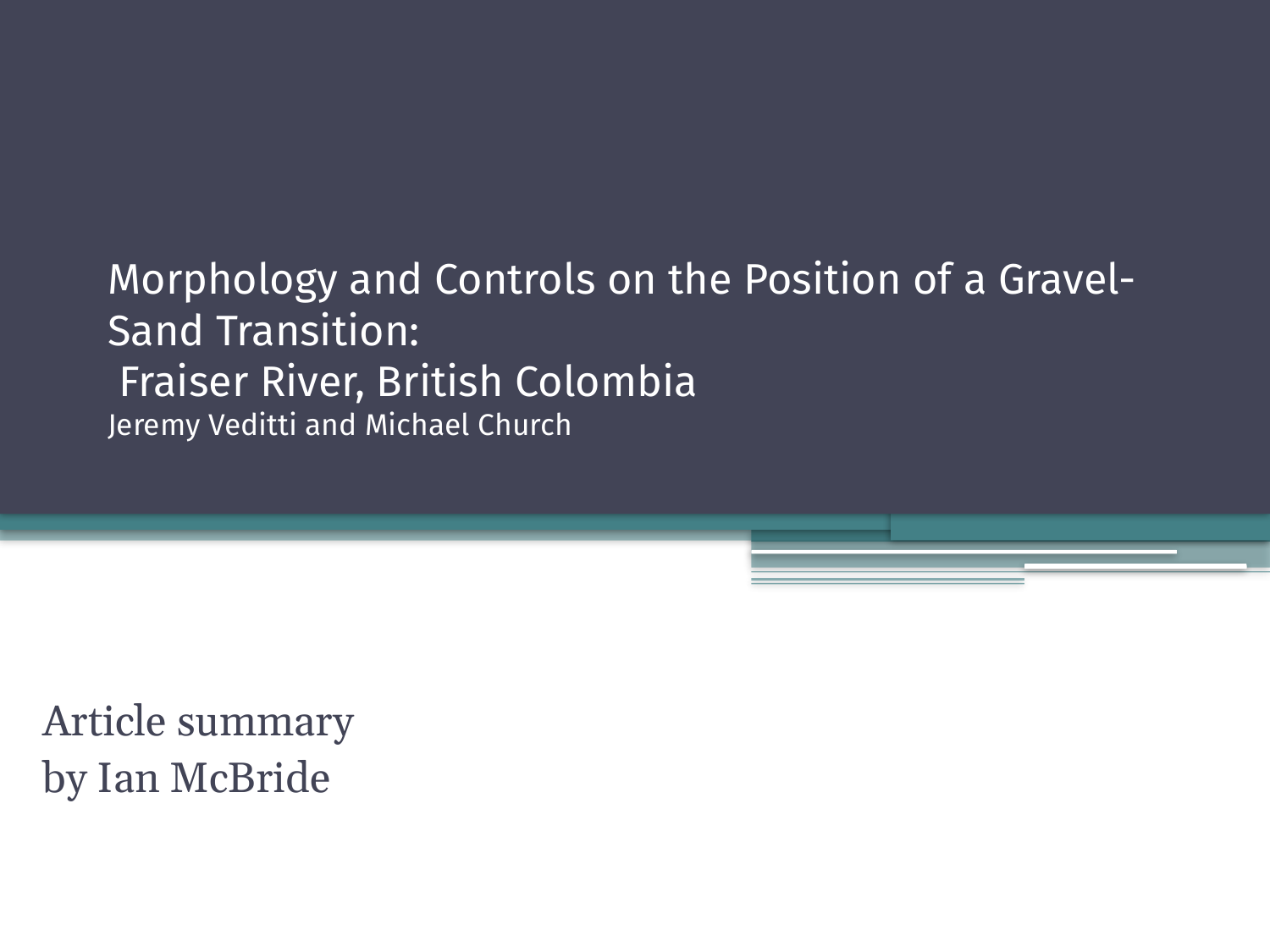

# Morphology and Controls on the Position of a Gravel-Sand Transition: Fraiser River, British Colombia Jeremy Veditti and Michael Church
Article summary
by Ian McBride